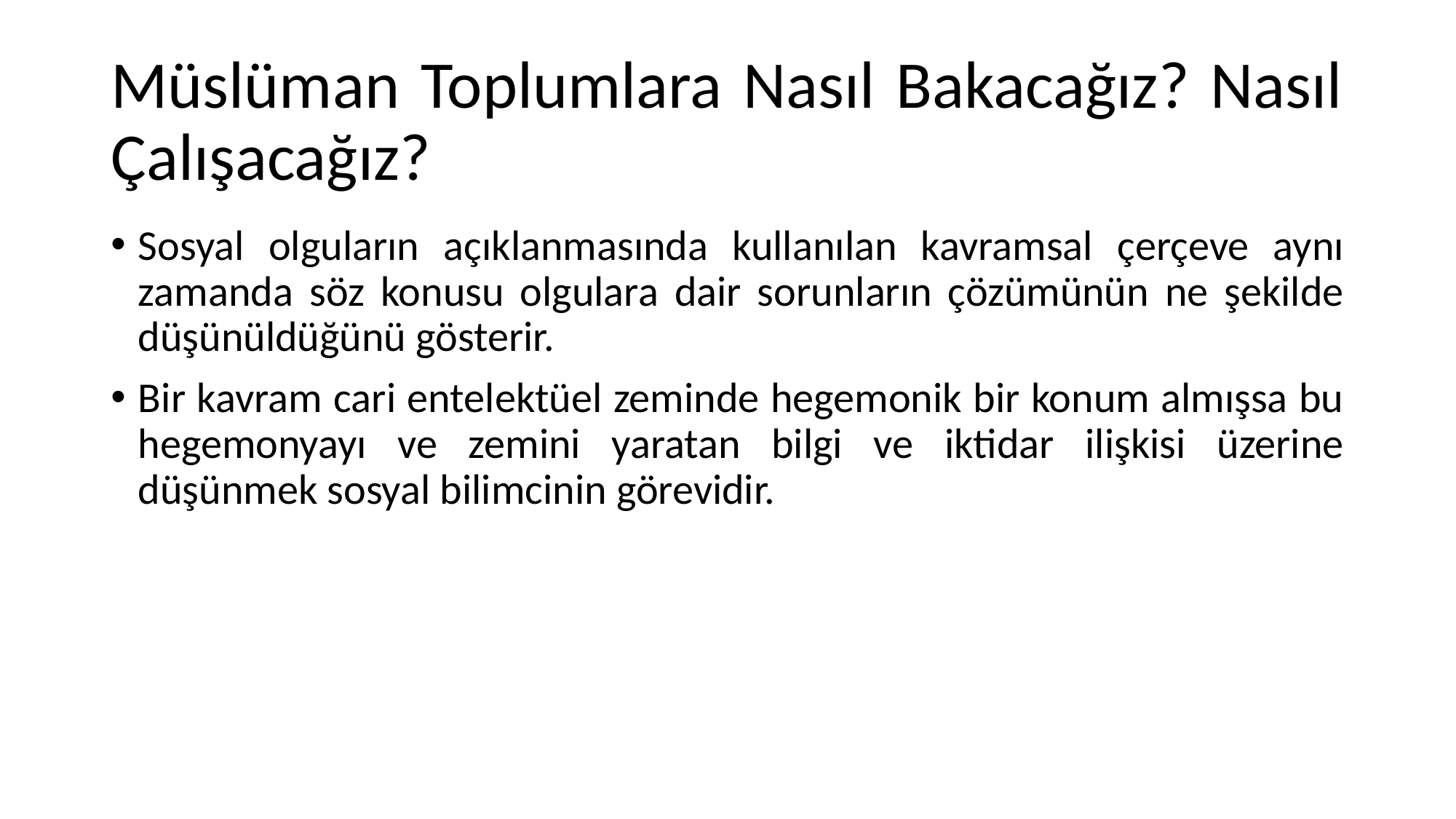

# Müslüman Toplumlara Nasıl Bakacağız? Nasıl Çalışacağız?
Sosyal olguların açıklanmasında kullanılan kavramsal çerçeve aynı zamanda söz konusu olgulara dair sorunların çözümünün ne şekilde düşünüldüğünü gösterir.
Bir kavram cari entelektüel zeminde hegemonik bir konum almışsa bu hegemonyayı ve zemini yaratan bilgi ve iktidar ilişkisi üzerine düşünmek sosyal bilimcinin görevidir.